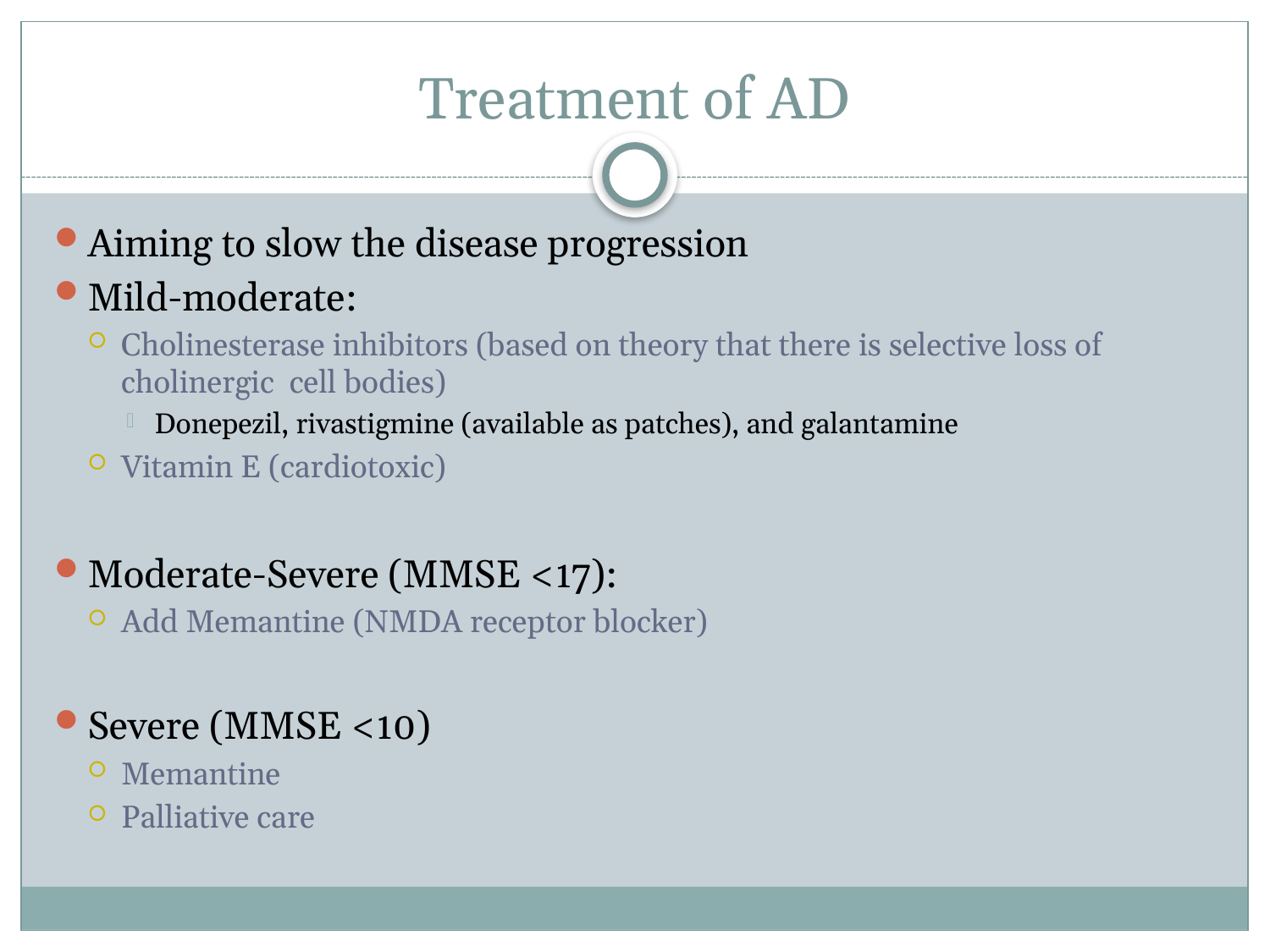

# Treatment of AD
Aiming to slow the disease progression
Mild-moderate:
Cholinesterase inhibitors (based on theory that there is selective loss of cholinergic  cell bodies)
Donepezil, rivastigmine (available as patches), and galantamine
Vitamin E (cardiotoxic)

Moderate-Severe (MMSE <17):
Add Memantine (NMDA receptor blocker)

Severe (MMSE <10)
Memantine
Palliative care